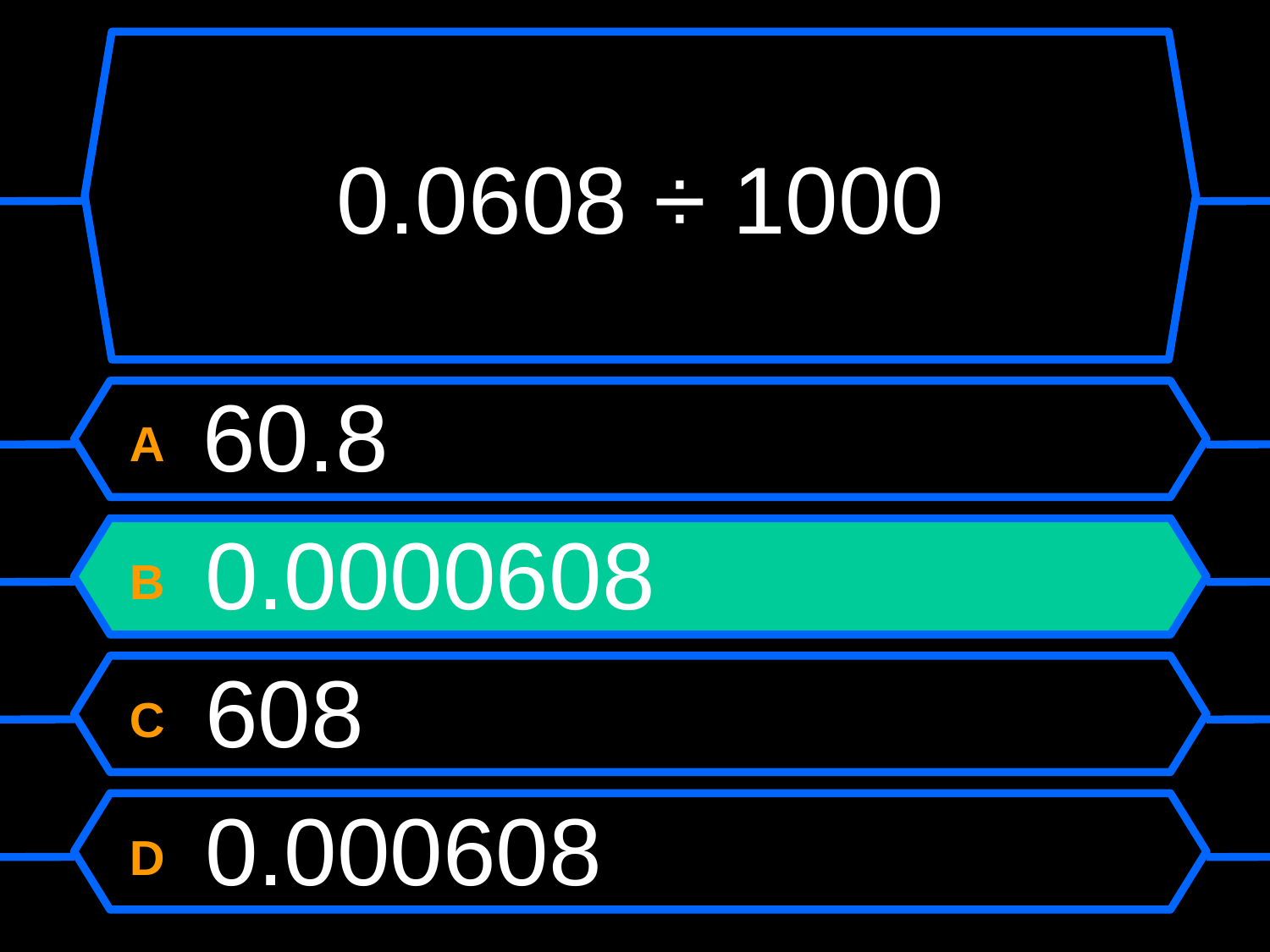

0.0608 ÷ 1000

A  60.8
B  0.0000608
C  608
D  0.000608